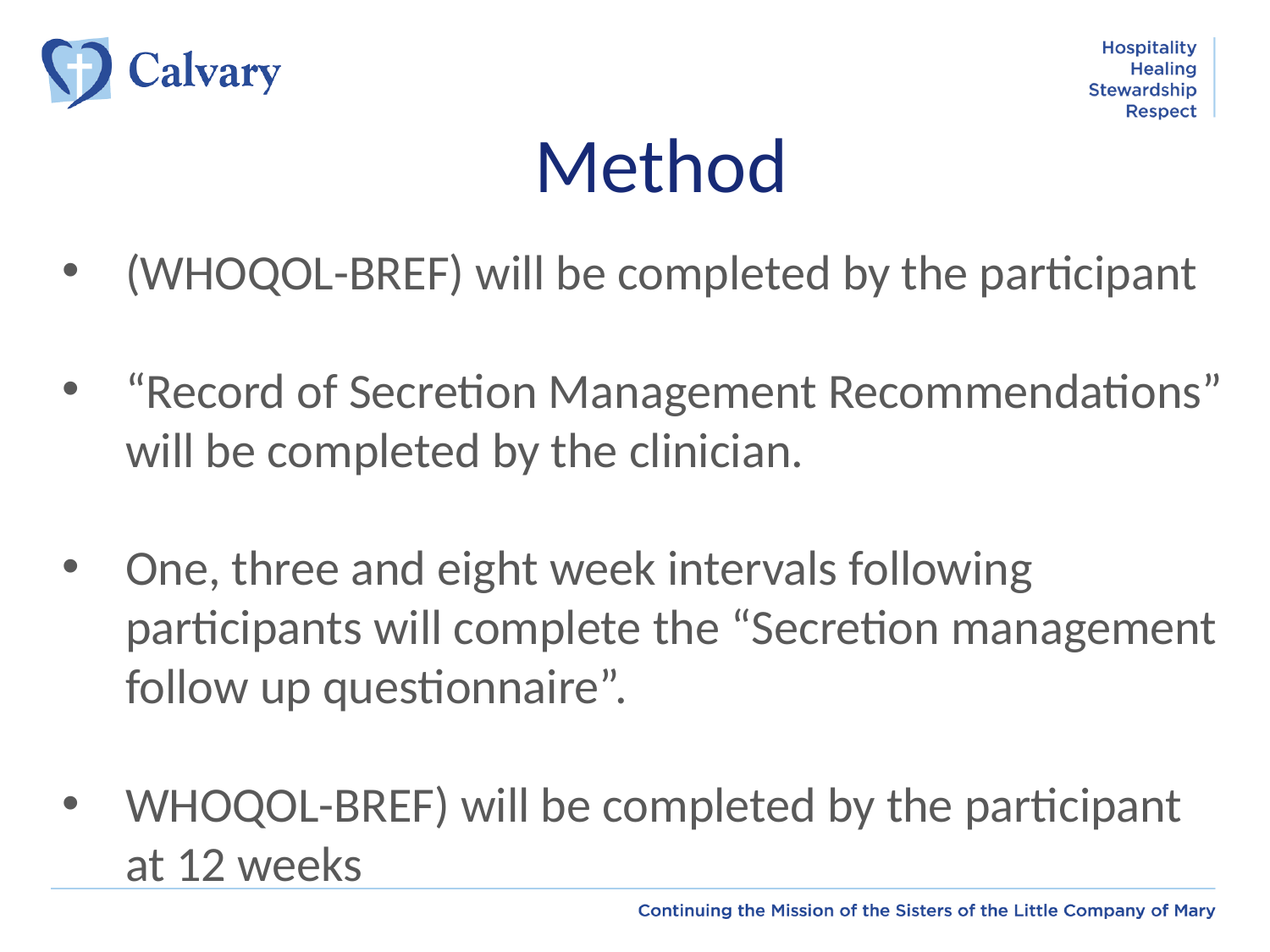

# Method
(WHOQOL-BREF) will be completed by the participant

“Record of Secretion Management Recommendations” will be completed by the clinician.

One, three and eight week intervals following participants will complete the “Secretion management follow up questionnaire”.

WHOQOL-BREF) will be completed by the participant at 12 weeks